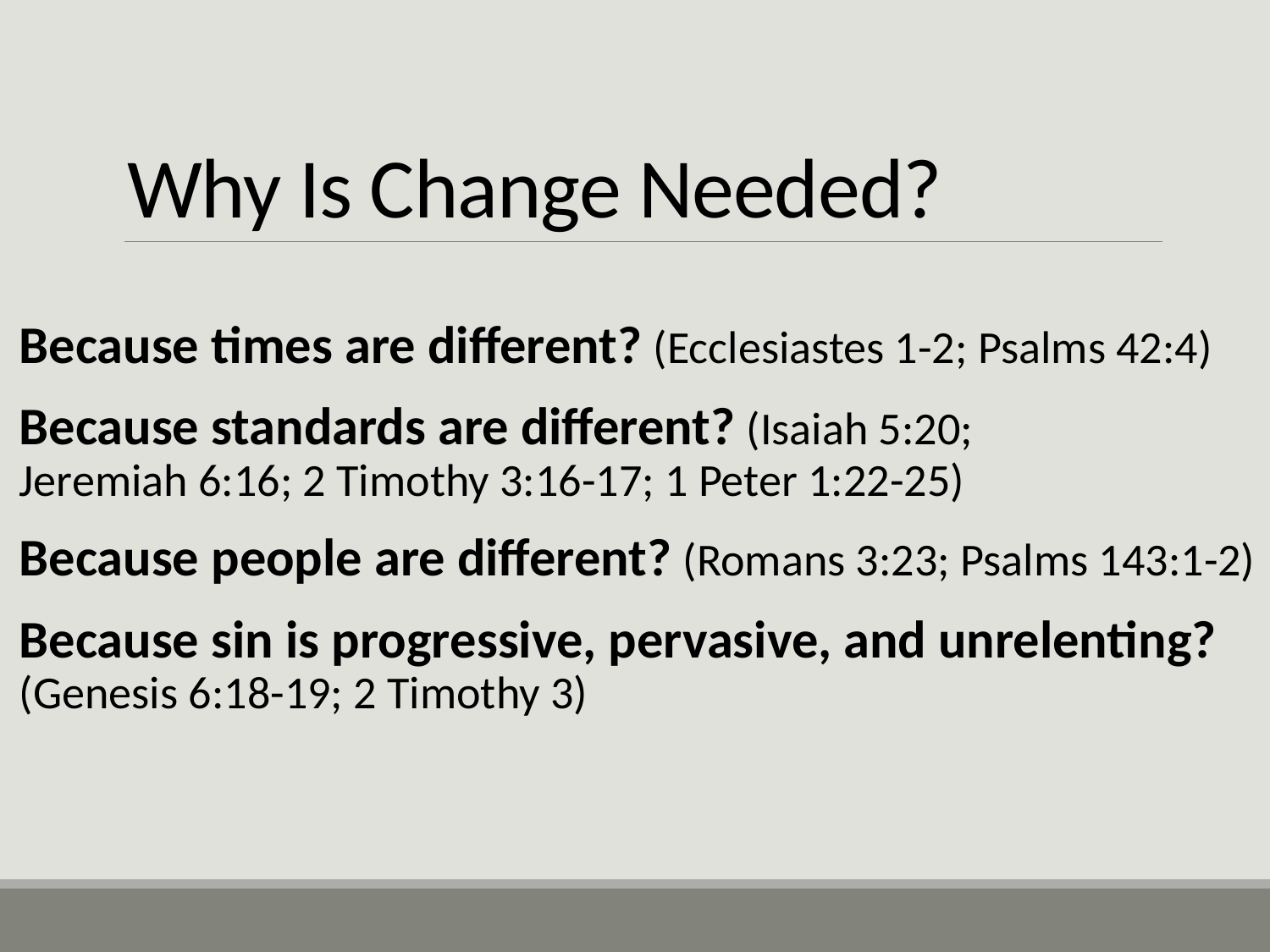

# Why Is Change Needed?
Because times are different? (Ecclesiastes 1-2; Psalms 42:4)
Because standards are different? (Isaiah 5:20;
Jeremiah 6:16; 2 Timothy 3:16-17; 1 Peter 1:22-25)
Because people are different? (Romans 3:23; Psalms 143:1-2)
Because sin is progressive, pervasive, and unrelenting? (Genesis 6:18-19; 2 Timothy 3)